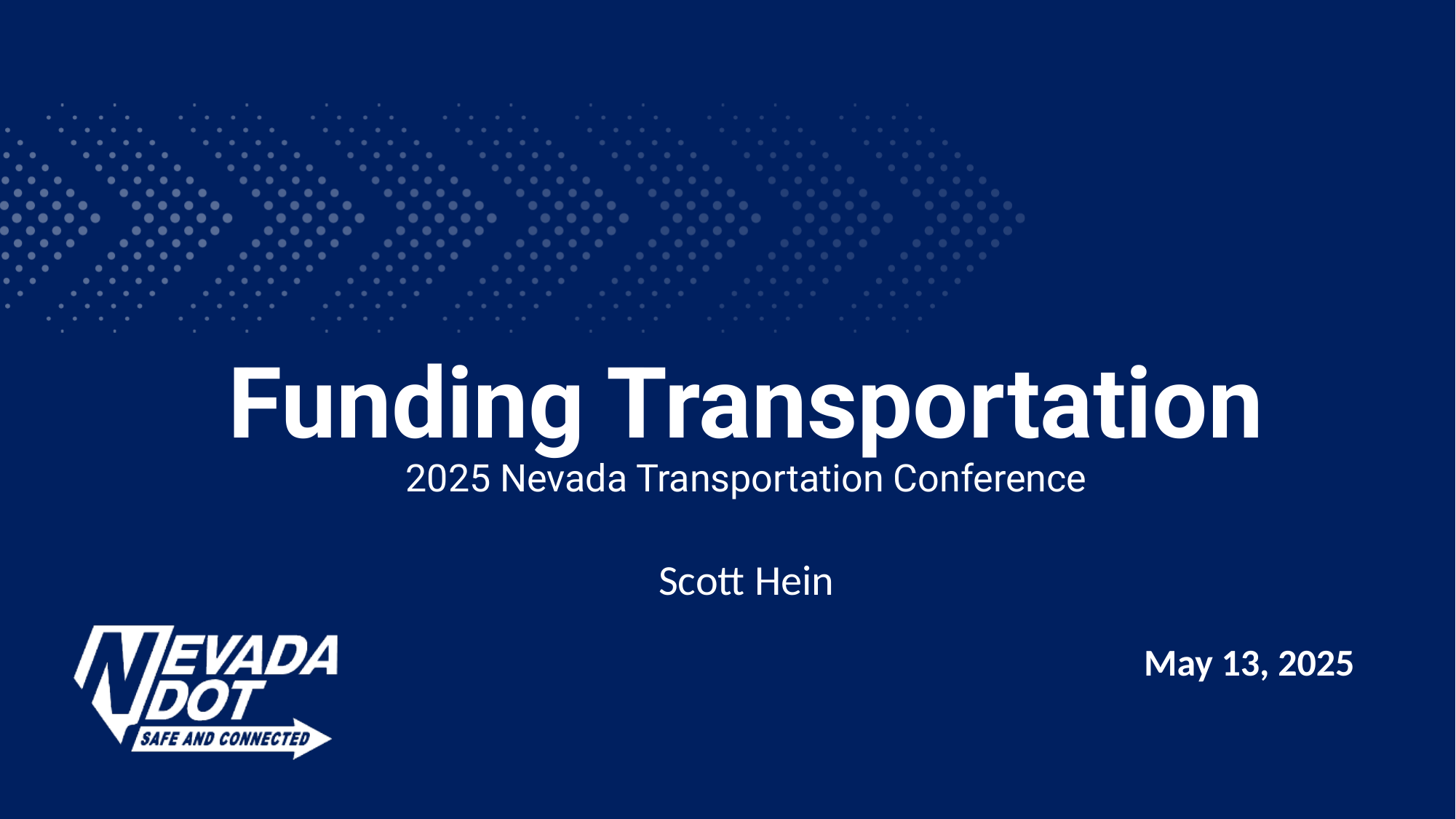

# Funding Transportation 2025 Nevada Transportation Conference Scott Hein
May 13, 2025